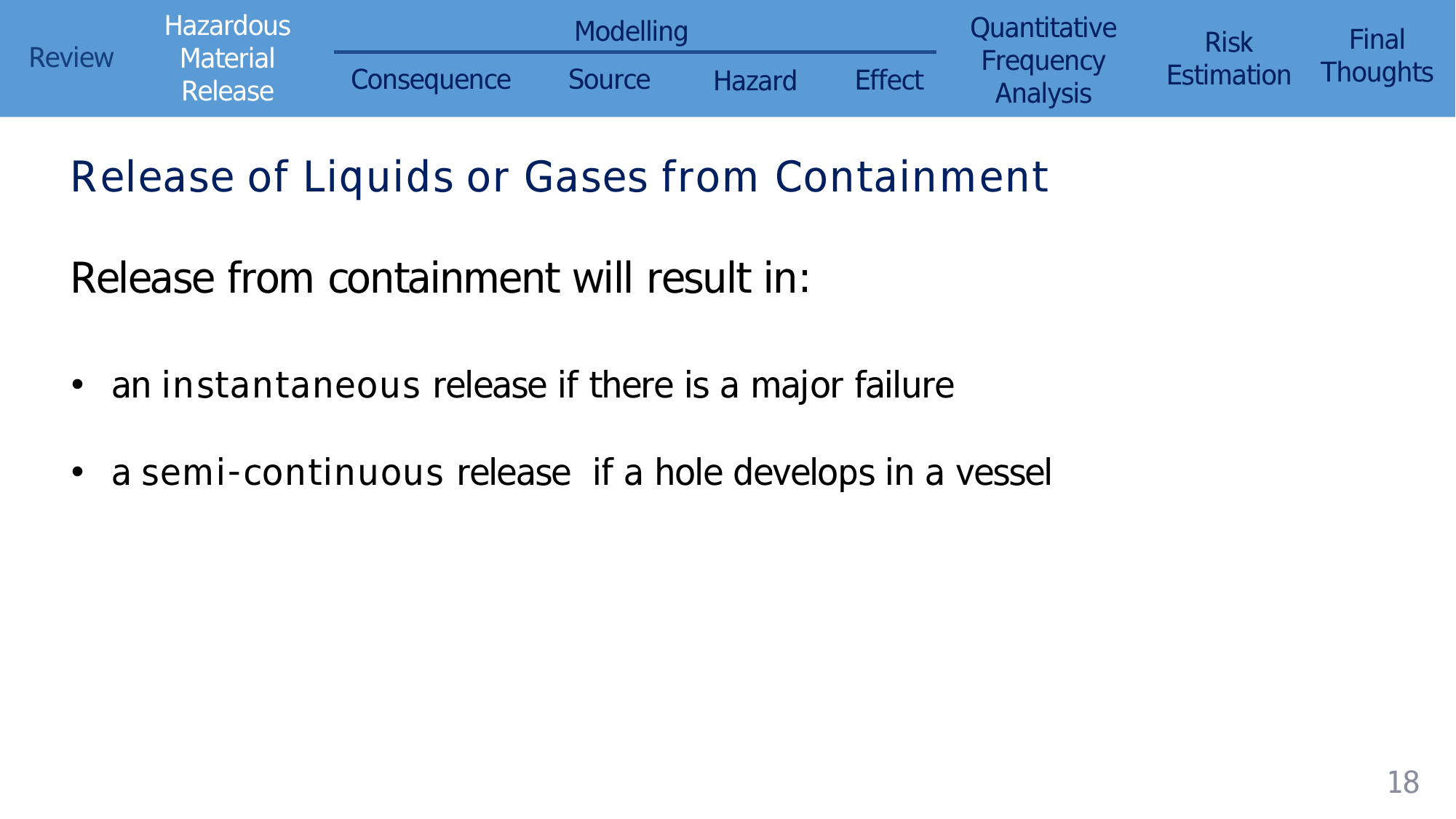

Release of Liquids or Gases from Containment

Release from containment will result in:

an instantaneous release if there is a major failure

a semi-continuous release  if a hole develops in a vessel
18